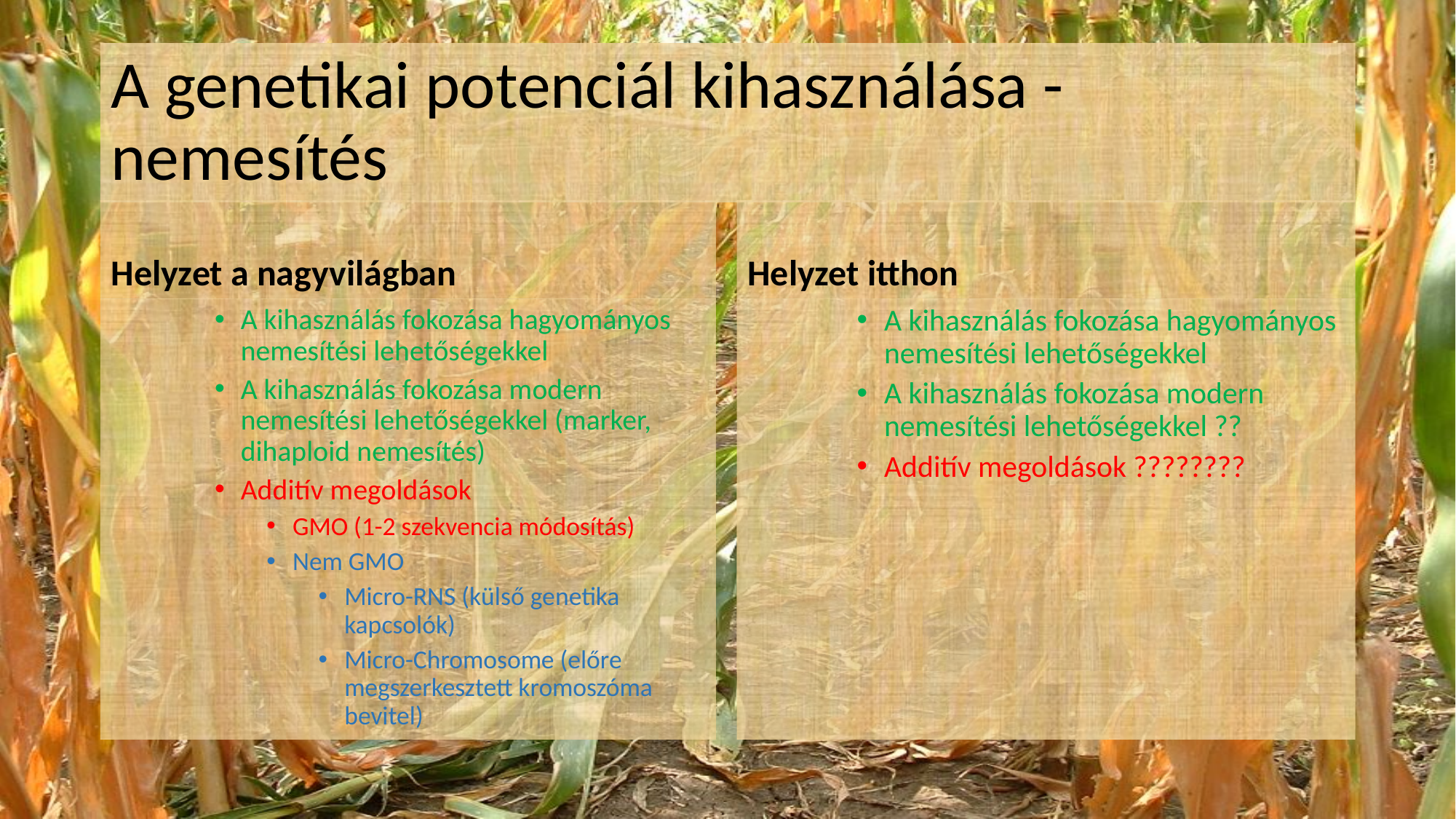

# A genetikai potenciál kihasználása - nemesítés
Helyzet a nagyvilágban
Helyzet itthon
A kihasználás fokozása hagyományos nemesítési lehetőségekkel
A kihasználás fokozása modern nemesítési lehetőségekkel (marker, dihaploid nemesítés)
Additív megoldások
GMO (1-2 szekvencia módosítás)
Nem GMO
Micro-RNS (külső genetika kapcsolók)
Micro-Chromosome (előre megszerkesztett kromoszóma bevitel)

A kihasználás fokozása hagyományos nemesítési lehetőségekkel
A kihasználás fokozása modern nemesítési lehetőségekkel ??
Additív megoldások ????????